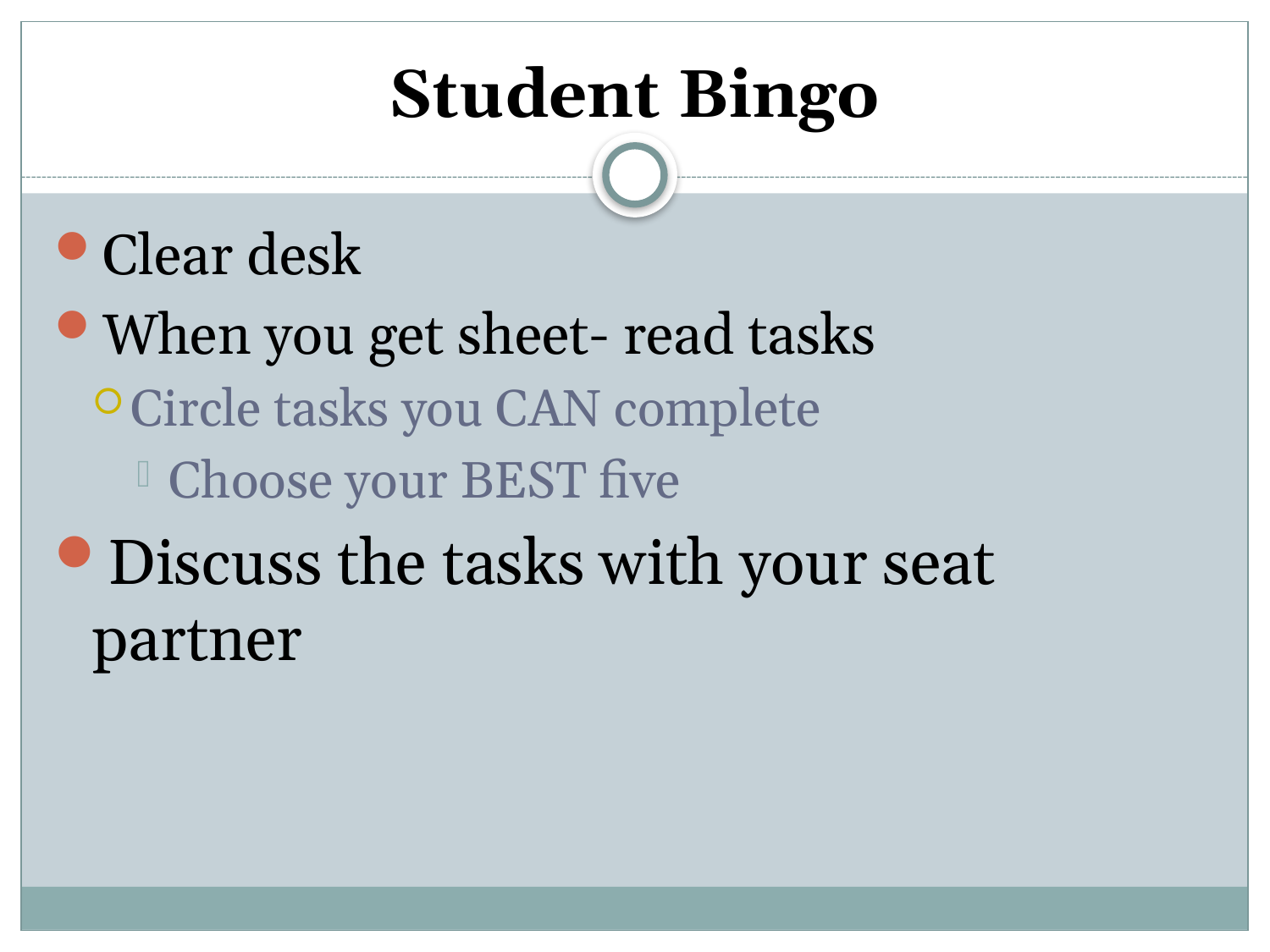

# Student Bingo
Clear desk
When you get sheet- read tasks
Circle tasks you CAN complete
Choose your BEST five
Discuss the tasks with your seat partner